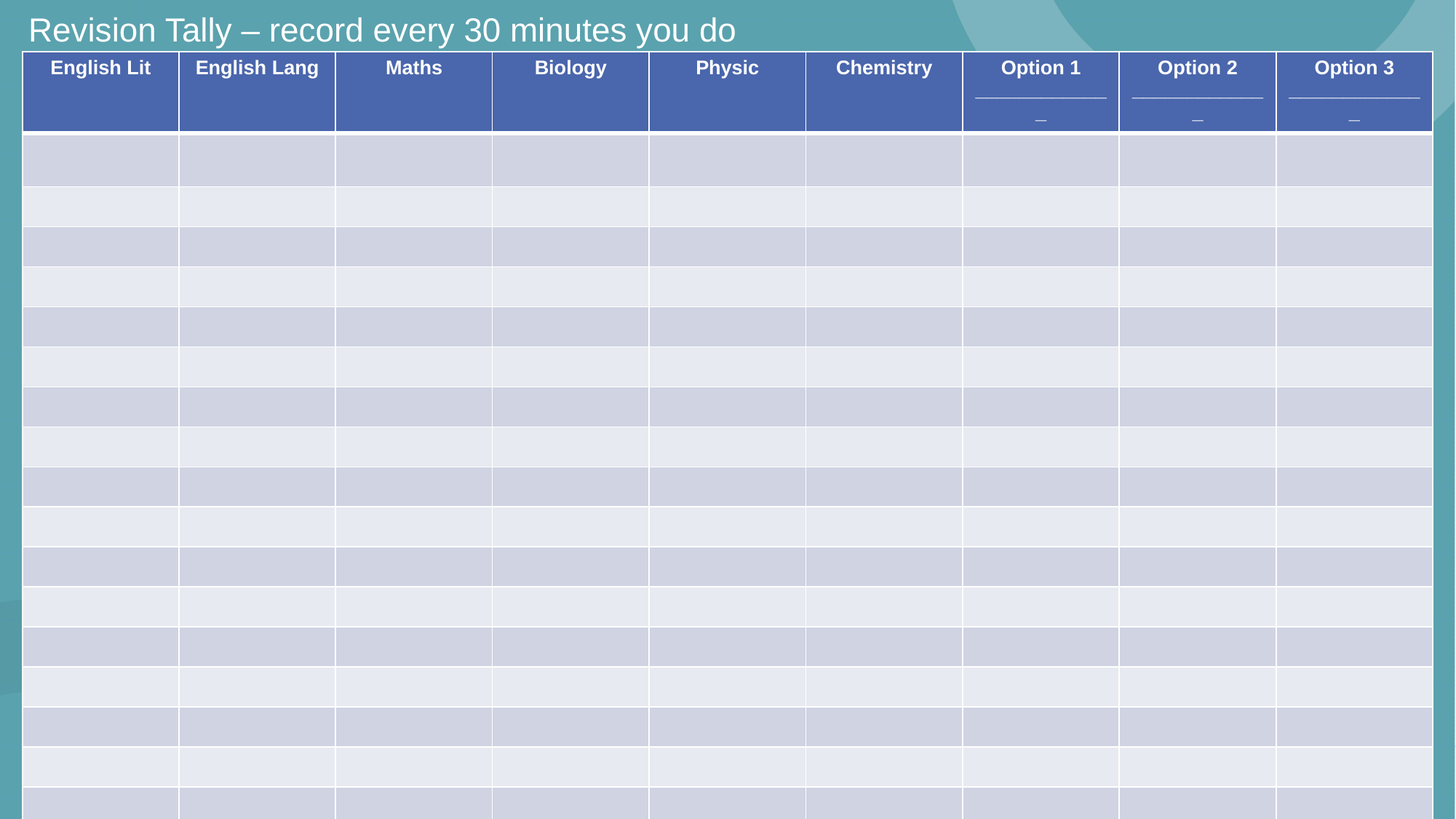

Revision Tally – record every 30 minutes you do
| English Lit | English Lang | Maths | Biology | Physic | Chemistry | Option 1 \_\_\_\_\_\_\_\_\_\_\_\_\_ | Option 2 \_\_\_\_\_\_\_\_\_\_\_\_\_ | Option 3 \_\_\_\_\_\_\_\_\_\_\_\_\_ |
| --- | --- | --- | --- | --- | --- | --- | --- | --- |
|  |  |  |  |  |  |  |  |  |
|  |  |  |  |  |  |  |  |  |
|  |  |  |  |  |  |  |  |  |
|  |  |  |  |  |  |  |  |  |
|  |  |  |  |  |  |  |  |  |
|  |  |  |  |  |  |  |  |  |
|  |  |  |  |  |  |  |  |  |
|  |  |  |  |  |  |  |  |  |
|  |  |  |  |  |  |  |  |  |
|  |  |  |  |  |  |  |  |  |
|  |  |  |  |  |  |  |  |  |
|  |  |  |  |  |  |  |  |  |
|  |  |  |  |  |  |  |  |  |
|  |  |  |  |  |  |  |  |  |
|  |  |  |  |  |  |  |  |  |
|  |  |  |  |  |  |  |  |  |
|  |  |  |  |  |  |  |  |  |